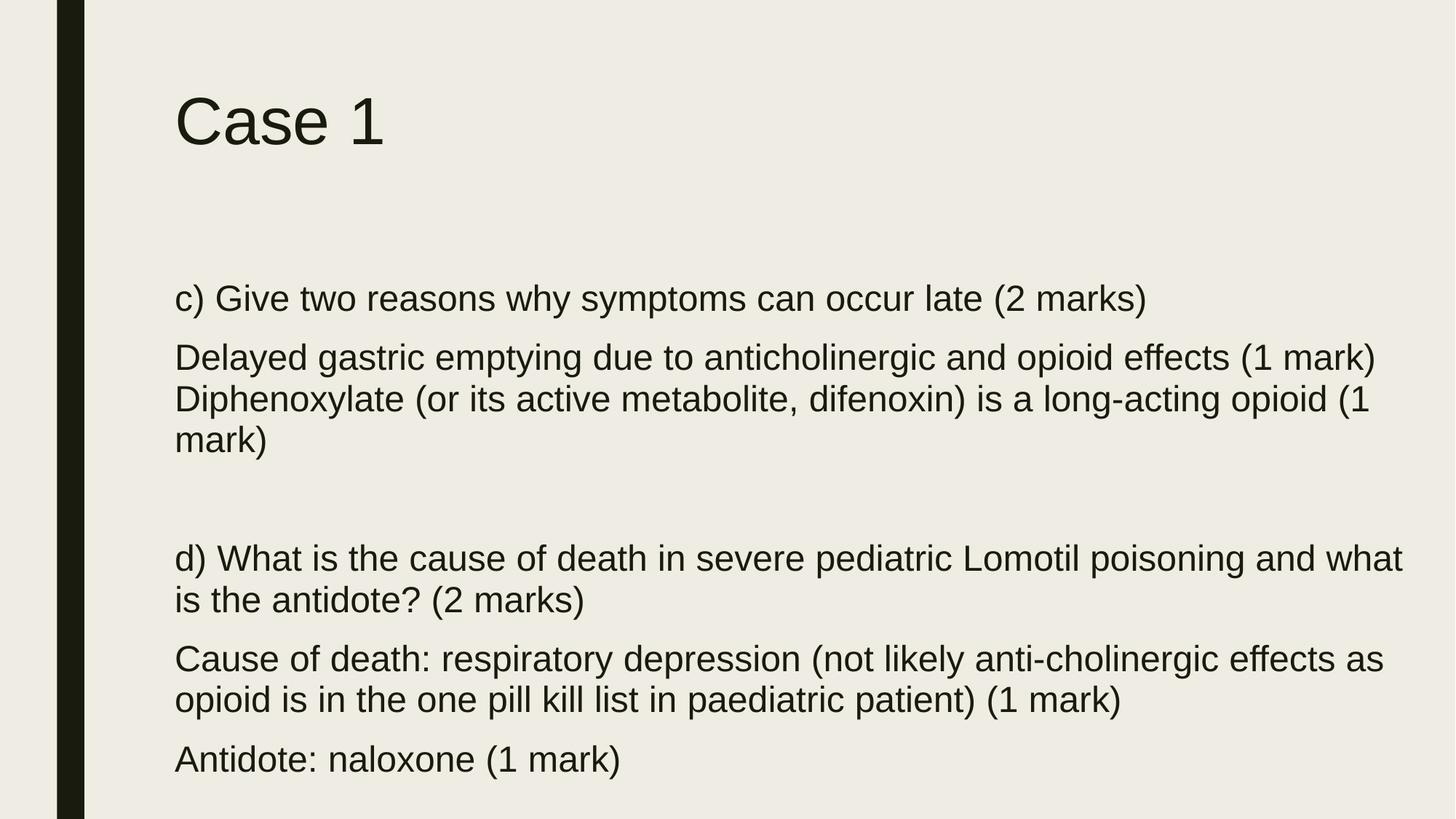

# Case 1
c) Give two reasons why symptoms can occur late (2 marks)
Delayed gastric emptying due to anticholinergic and opioid effects (1 mark) Diphenoxylate (or its active metabolite, difenoxin) is a long-acting opioid (1 mark)

d) What is the cause of death in severe pediatric Lomotil poisoning and what is the antidote? (2 marks)
Cause of death: respiratory depression (not likely anti-cholinergic effects as opioid is in the one pill kill list in paediatric patient) (1 mark)
Antidote: naloxone (1 mark)